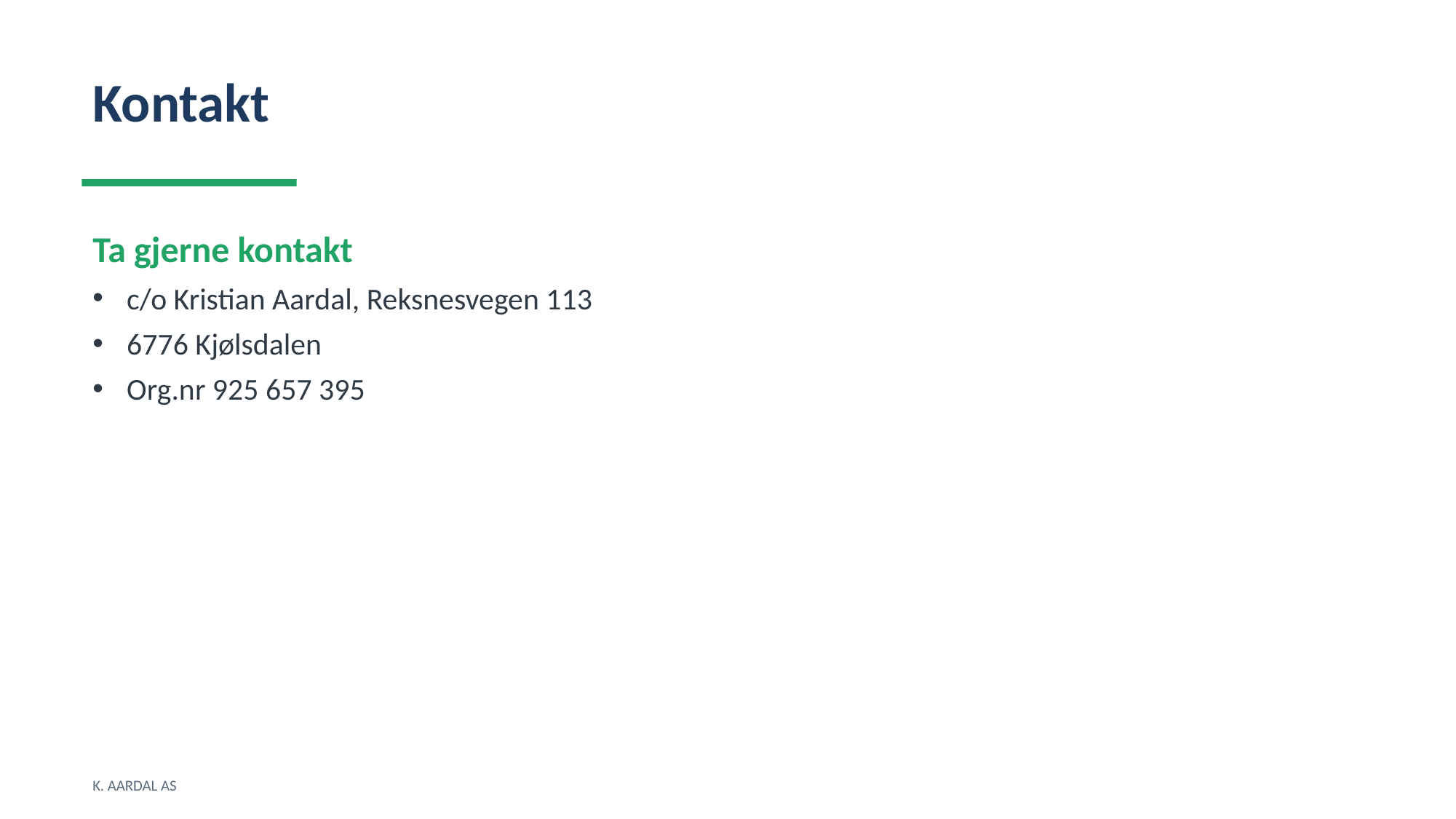

Kontakt

Ta gjerne kontakt
c/o Kristian Aardal, Reksnesvegen 113
6776 Kjølsdalen
Org.nr 925 657 395
K. AARDAL AS